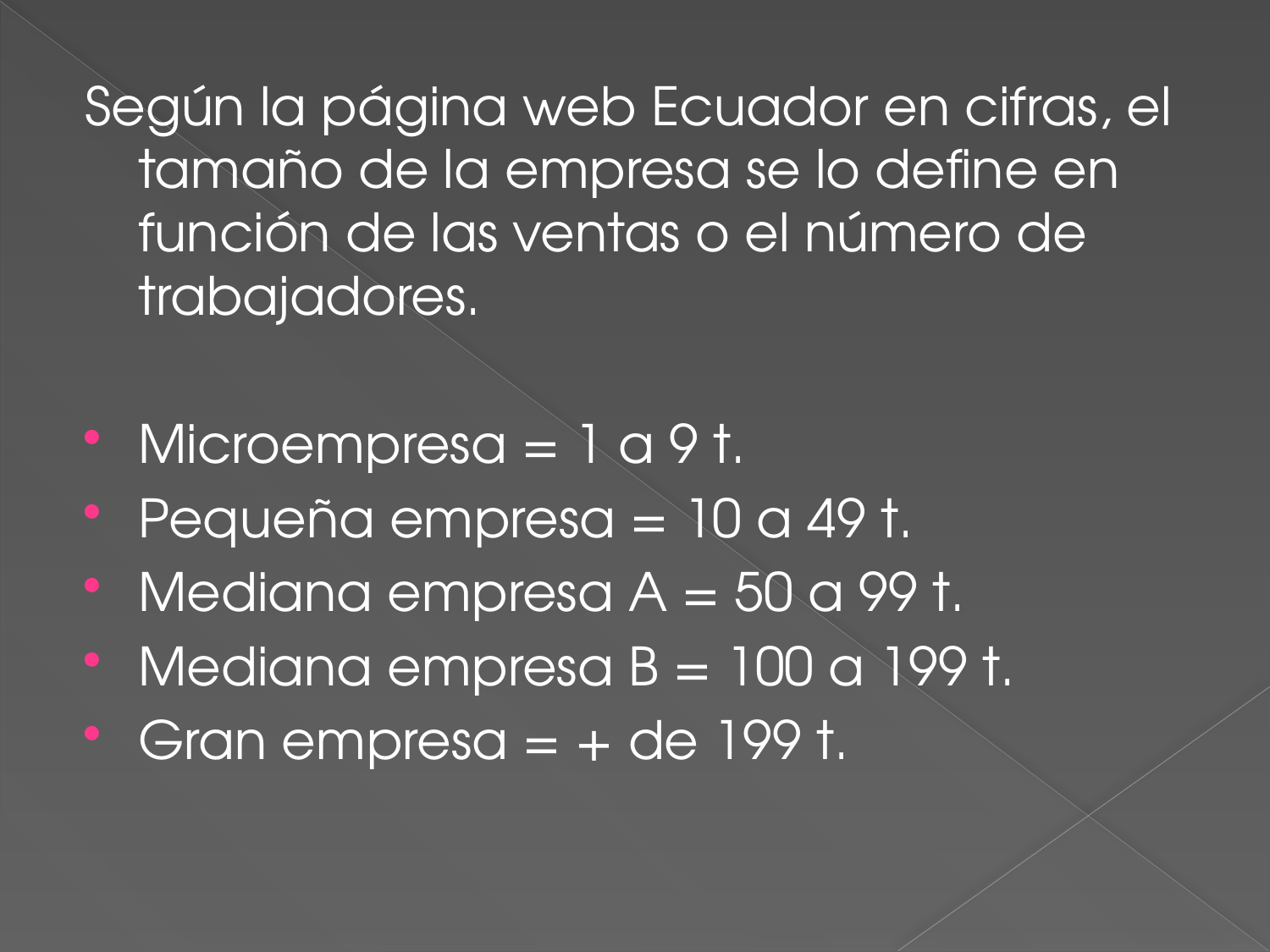

Según la página web Ecuador en cifras, el tamaño de la empresa se lo define en función de las ventas o el número de trabajadores.

Microempresa = 1 a 9 t.
Pequeña empresa = 10 a 49 t.
Mediana empresa A = 50 a 99 t.
Mediana empresa B = 100 a 199 t.
Gran empresa = + de 199 t.